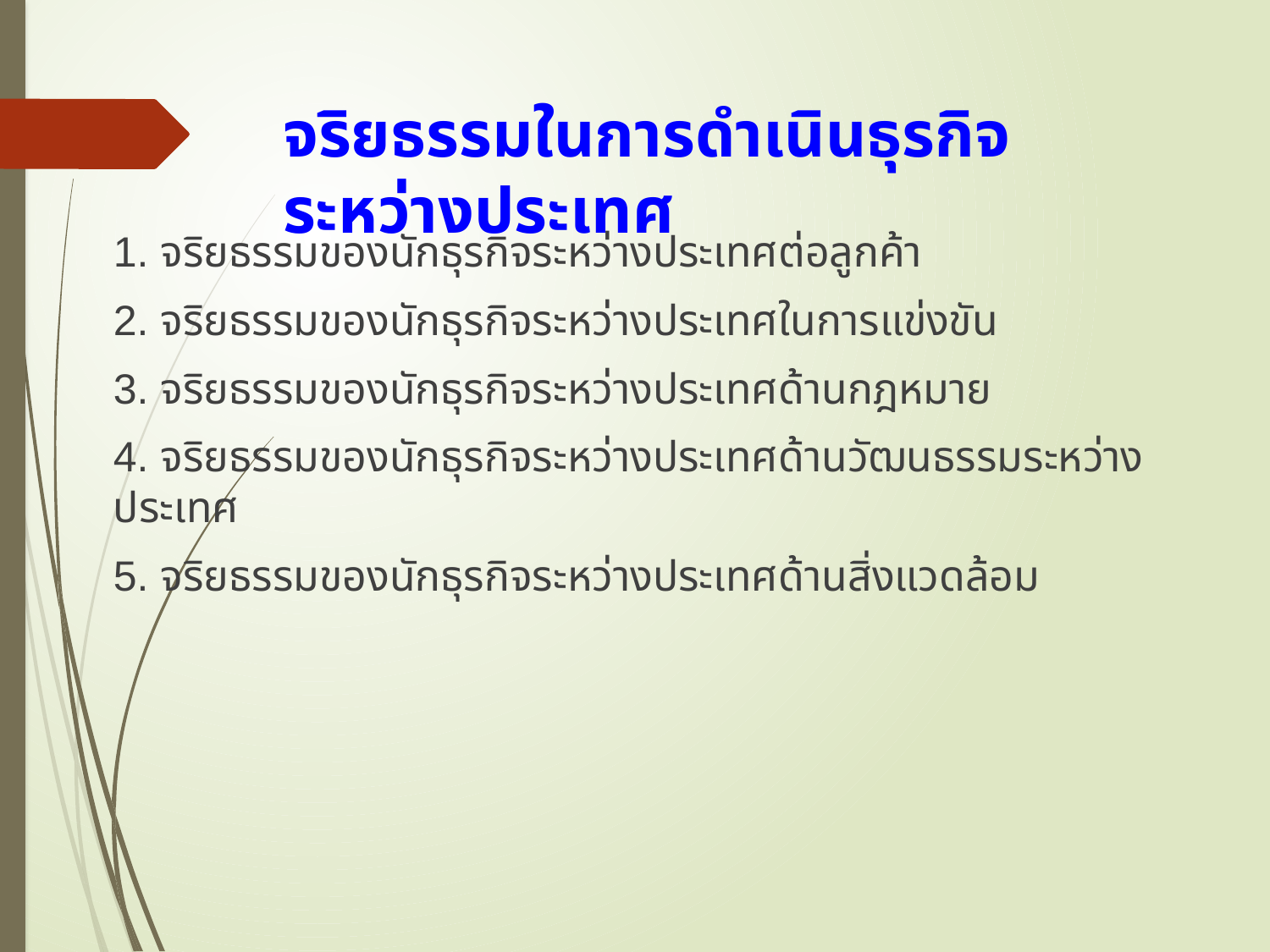

# จริยธรรมในการดำเนินธุรกิจระหว่างประเทศ
1. จริยธรรมของนักธุรกิจระหว่างประเทศต่อลูกค้า
2. จริยธรรมของนักธุรกิจระหว่างประเทศในการแข่งขัน
3. จริยธรรมของนักธุรกิจระหว่างประเทศด้านกฎหมาย
4. จริยธรรมของนักธุรกิจระหว่างประเทศด้านวัฒนธรรมระหว่างประเทศ
5. จริยธรรมของนักธุรกิจระหว่างประเทศด้านสิ่งแวดล้อม